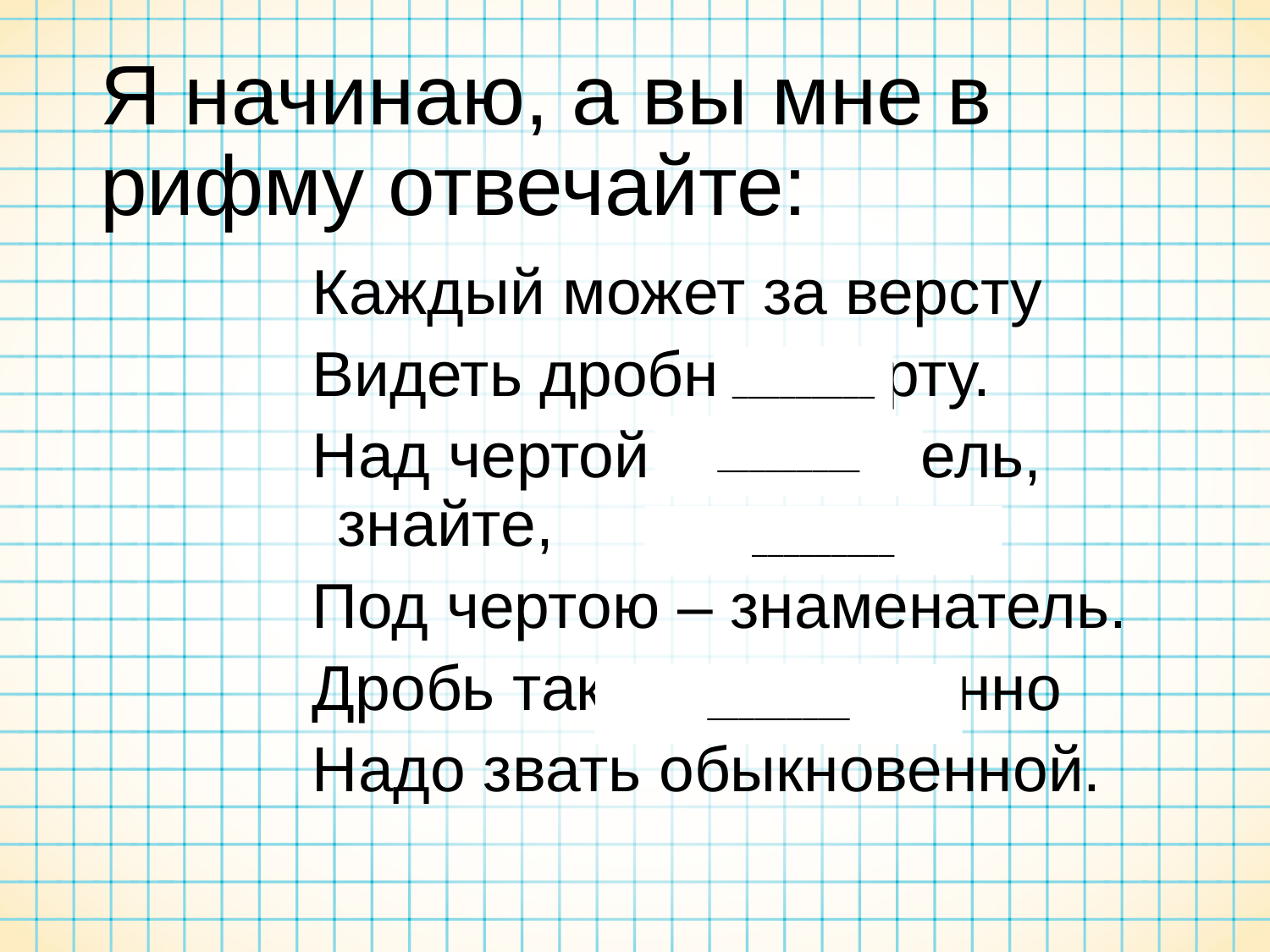

# Я начинаю, а вы мне в рифму отвечайте:
Каждый может за версту
Видеть дробную черту.
Над чертой – числитель, знайте,
Под чертою – знаменатель.
Дробь такую непременно
Надо звать обыкновенной.

_________
_________
_________
_________